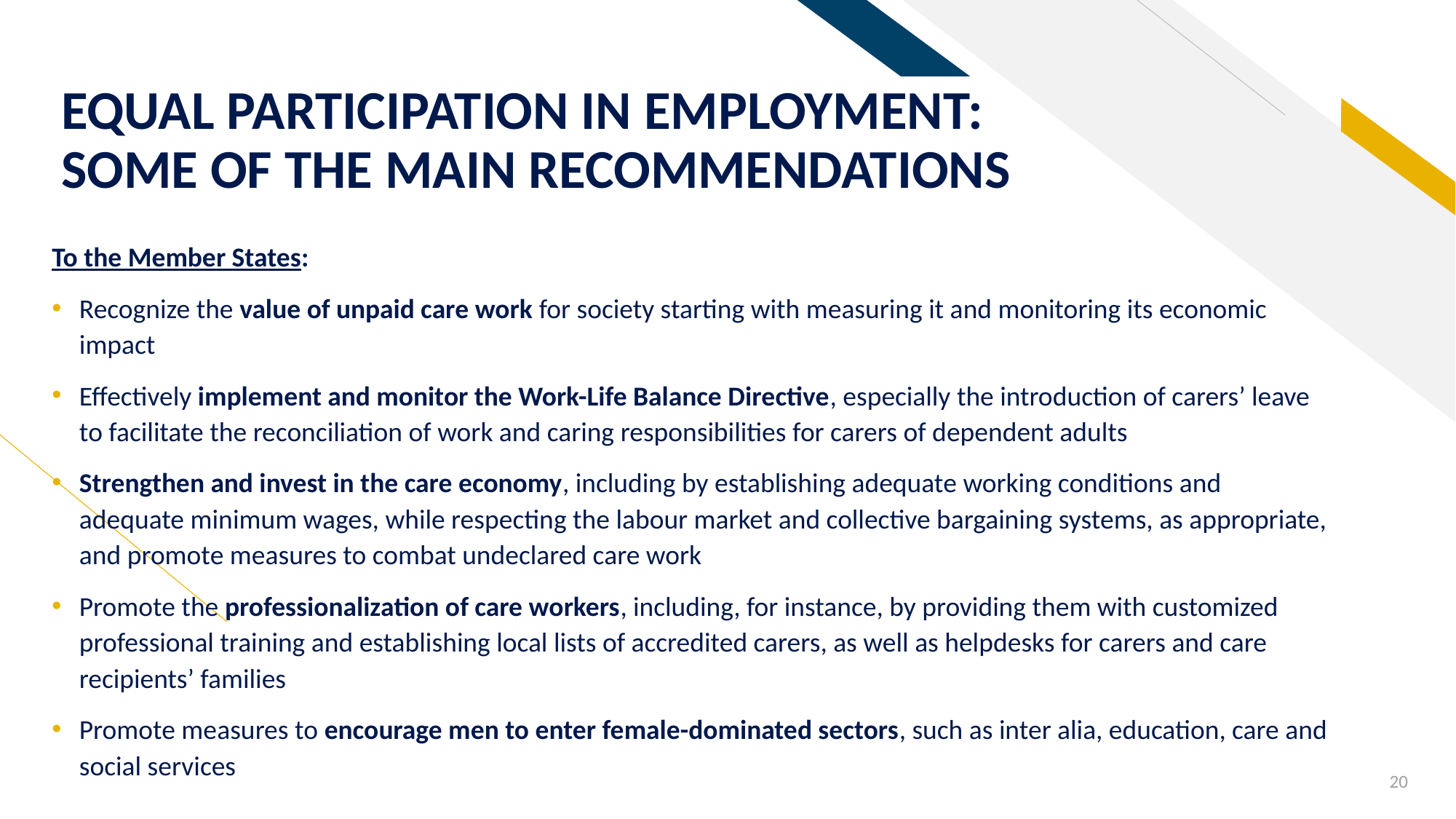

# EQUAL PARTICIPATION IN EMPLOYMENT: SOME OF THE MAIN RECOMMENDATIONS
To the Member States:
Recognize the value of unpaid care work for society starting with measuring it and monitoring its economic impact
Effectively implement and monitor the Work-Life Balance Directive, especially the introduction of carers’ leave to facilitate the reconciliation of work and caring responsibilities for carers of dependent adults
Strengthen and invest in the care economy, including by establishing adequate working conditions and adequate minimum wages, while respecting the labour market and collective bargaining systems, as appropriate, and promote measures to combat undeclared care work
Promote the professionalization of care workers, including, for instance, by providing them with customized professional training and establishing local lists of accredited carers, as well as helpdesks for carers and care recipients’ families
Promote measures to encourage men to enter female-dominated sectors, such as inter alia, education, care and social services

20